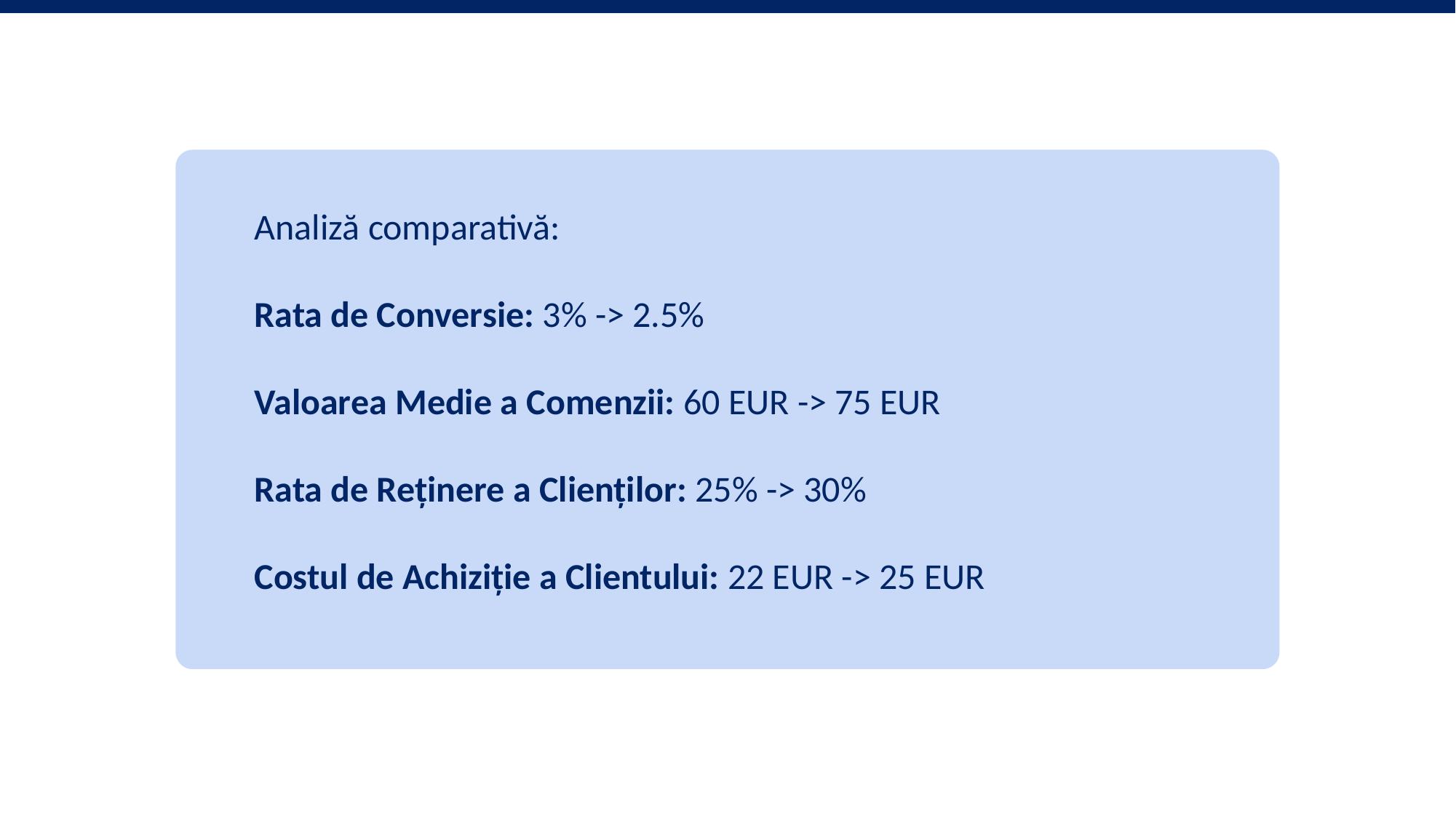

Analiză comparativă:

Rata de Conversie: 3% -> 2.5%

Valoarea Medie a Comenzii: 60 EUR -> 75 EUR

Rata de Reținere a Clienților: 25% -> 30%

Costul de Achiziție a Clientului: 22 EUR -> 25 EUR